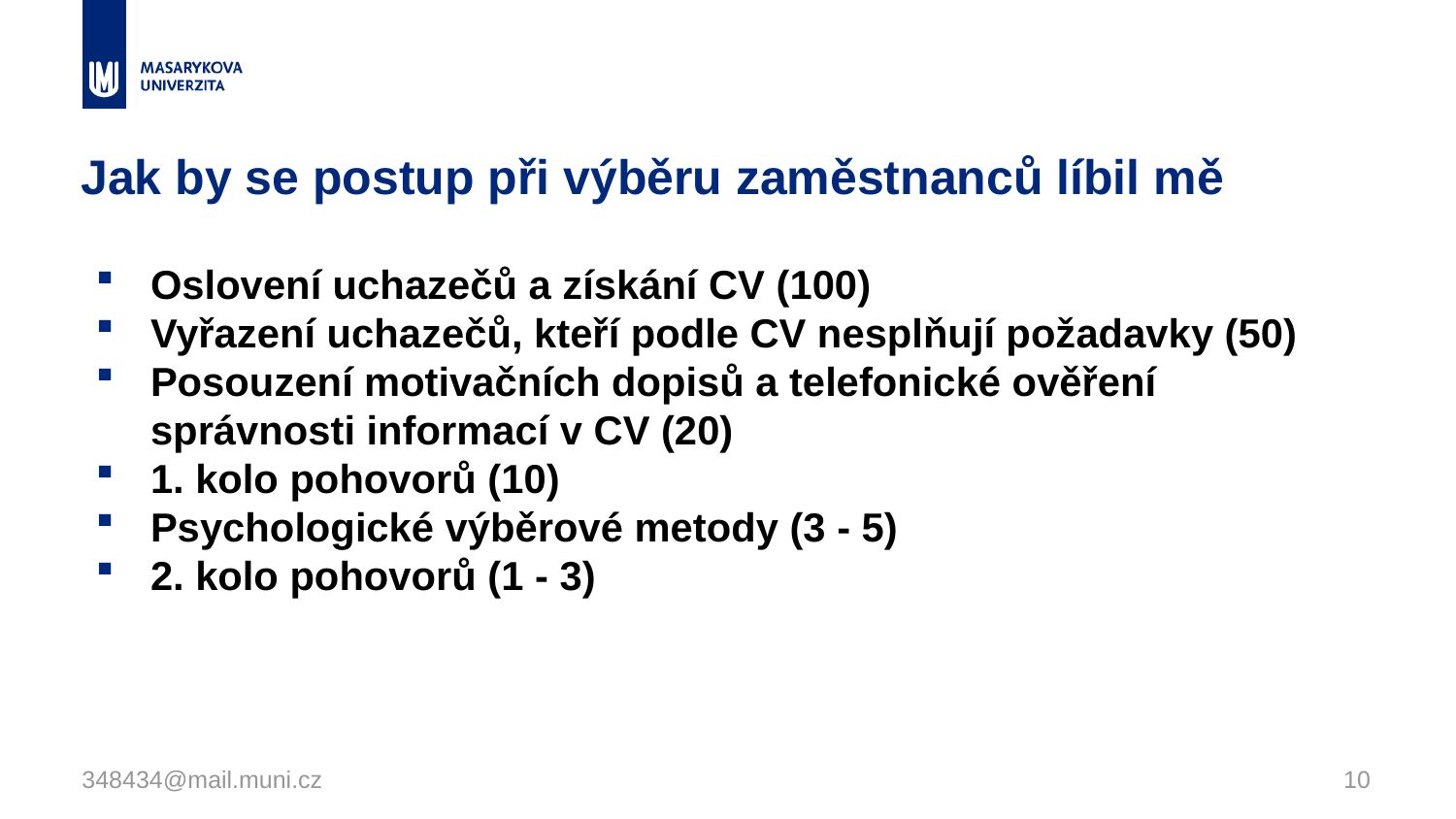

# Jak by se postup při výběru zaměstnanců líbil mě
Oslovení uchazečů a získání CV (100)
Vyřazení uchazečů, kteří podle CV nesplňují požadavky (50)
Posouzení motivačních dopisů a telefonické ověření správnosti informací v CV (20)
1. kolo pohovorů (10)
Psychologické výběrové metody (3 - 5)
2. kolo pohovorů (1 - 3)

348434@mail.muni.cz
10